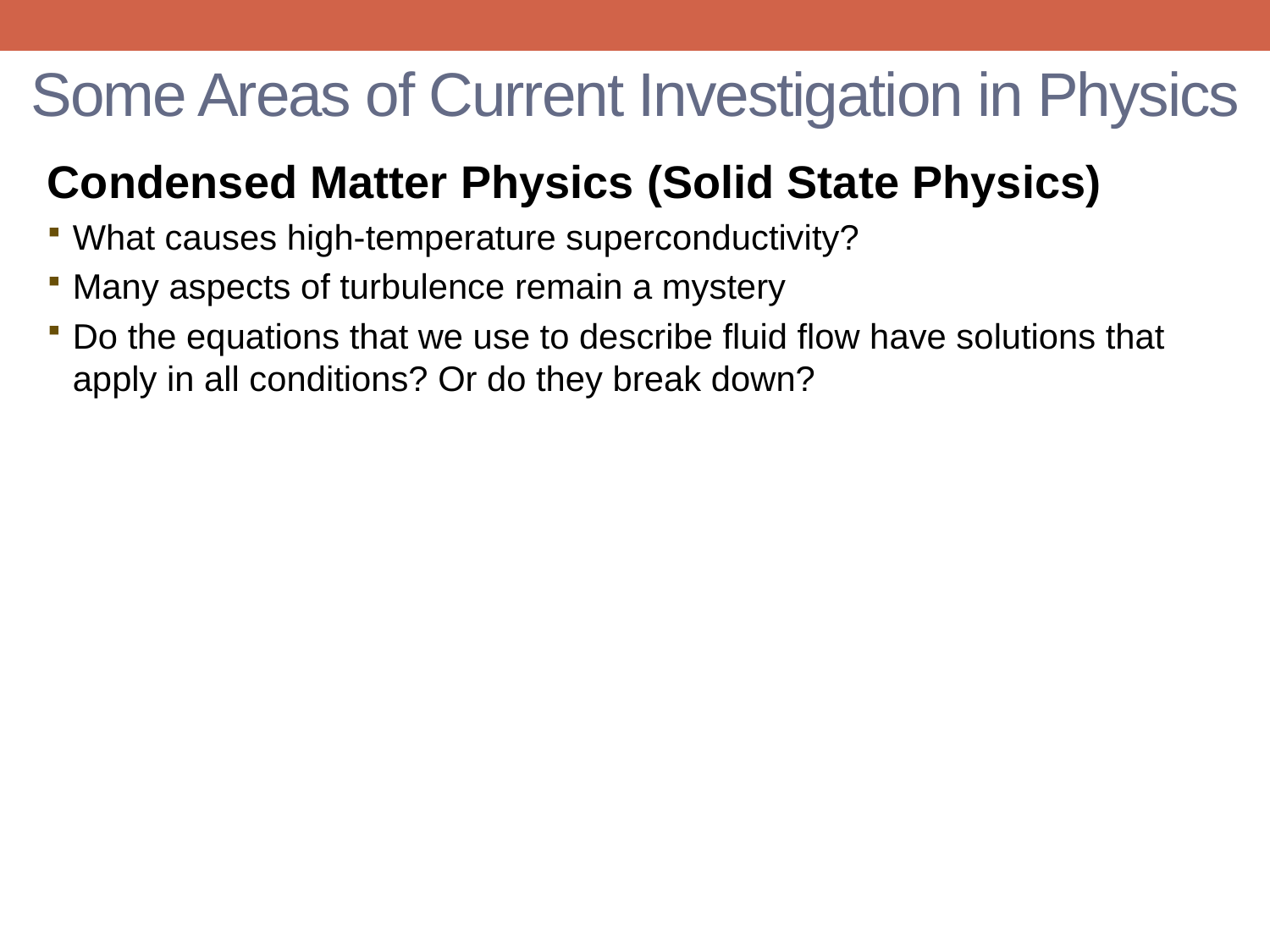

# Some Areas of Current Investigation in Physics
Condensed Matter Physics (Solid State Physics)
What causes high-temperature superconductivity?
Many aspects of turbulence remain a mystery
Do the equations that we use to describe fluid flow have solutions that apply in all conditions? Or do they break down?